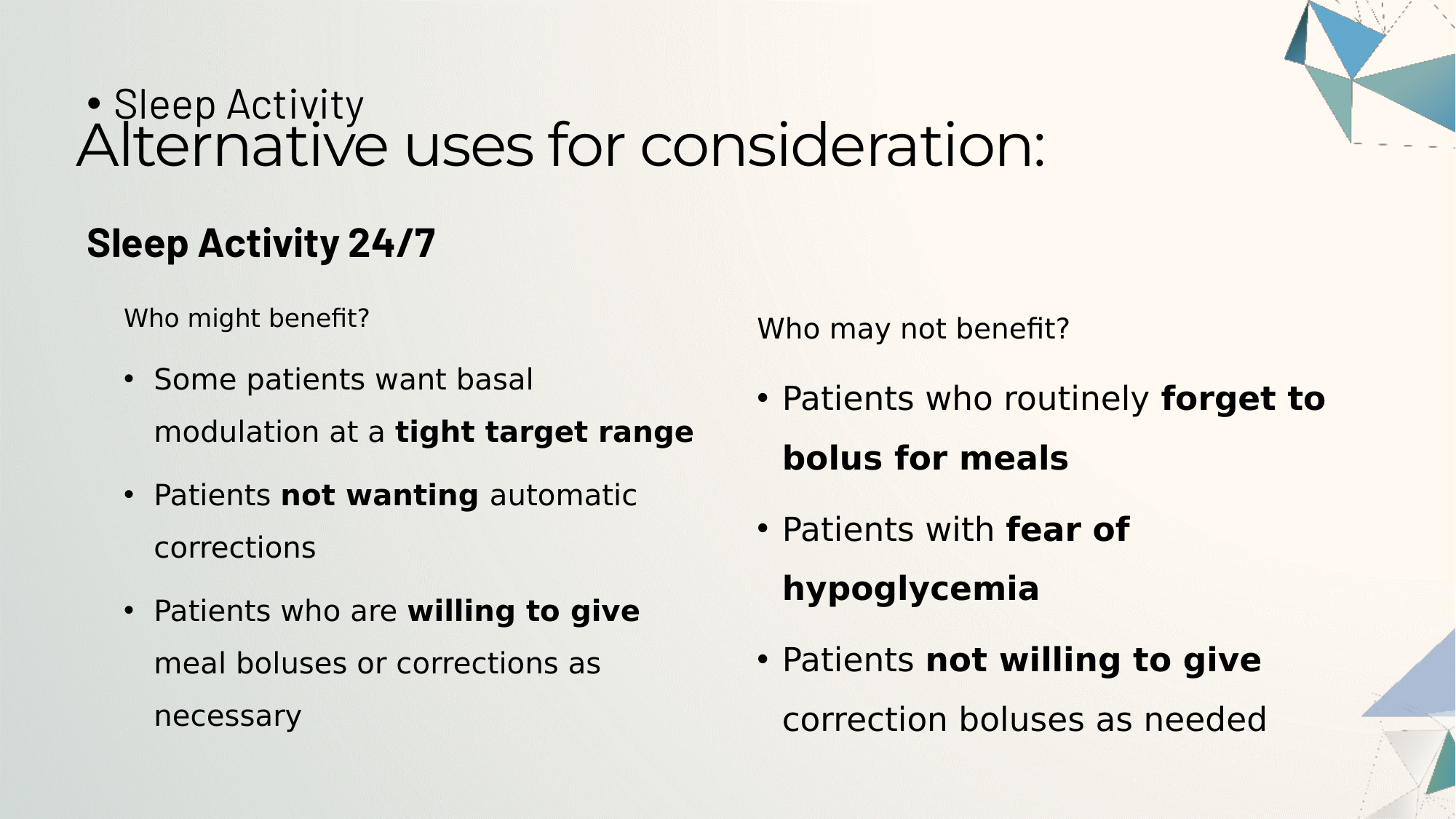

Sleep Activity
Alternative uses for consideration:
# Sleep Activity 24/7
Who may not benefit?
Patients who routinely forget to bolus for meals
Patients with fear of hypoglycemia
Patients not willing to give correction boluses as needed
Who might benefit?
Some patients want basal modulation at a tight target range
Patients not wanting automatic corrections
Patients who are willing to give meal boluses or corrections as necessary